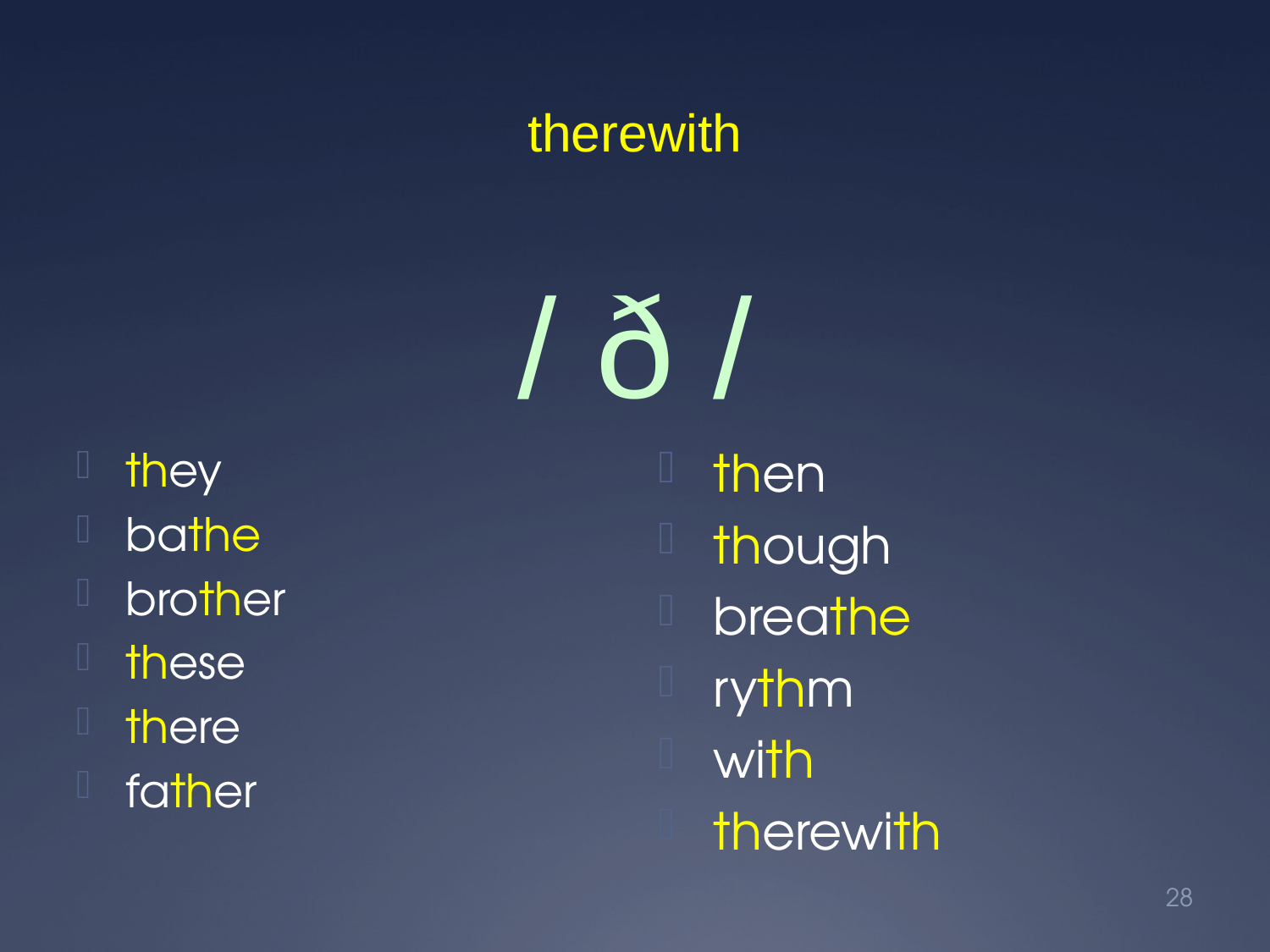

# therewith
/ ð /
then
though
breathe
rythm
with
therewith

they
bathe
brother
these
there
father

28